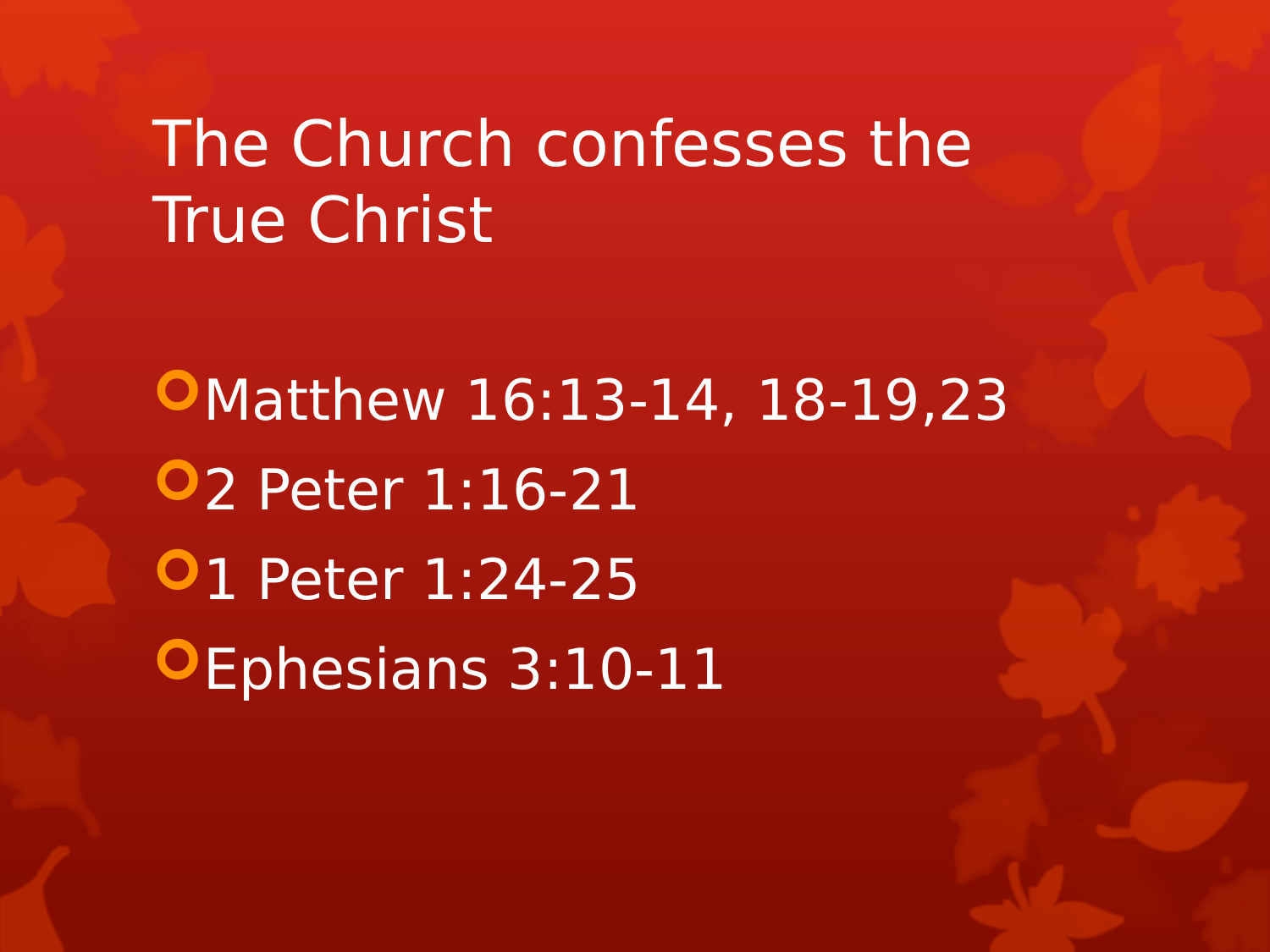

# The Church confesses the True Christ
Matthew 16:13-14, 18-19,23
2 Peter 1:16-21
1 Peter 1:24-25
Ephesians 3:10-11